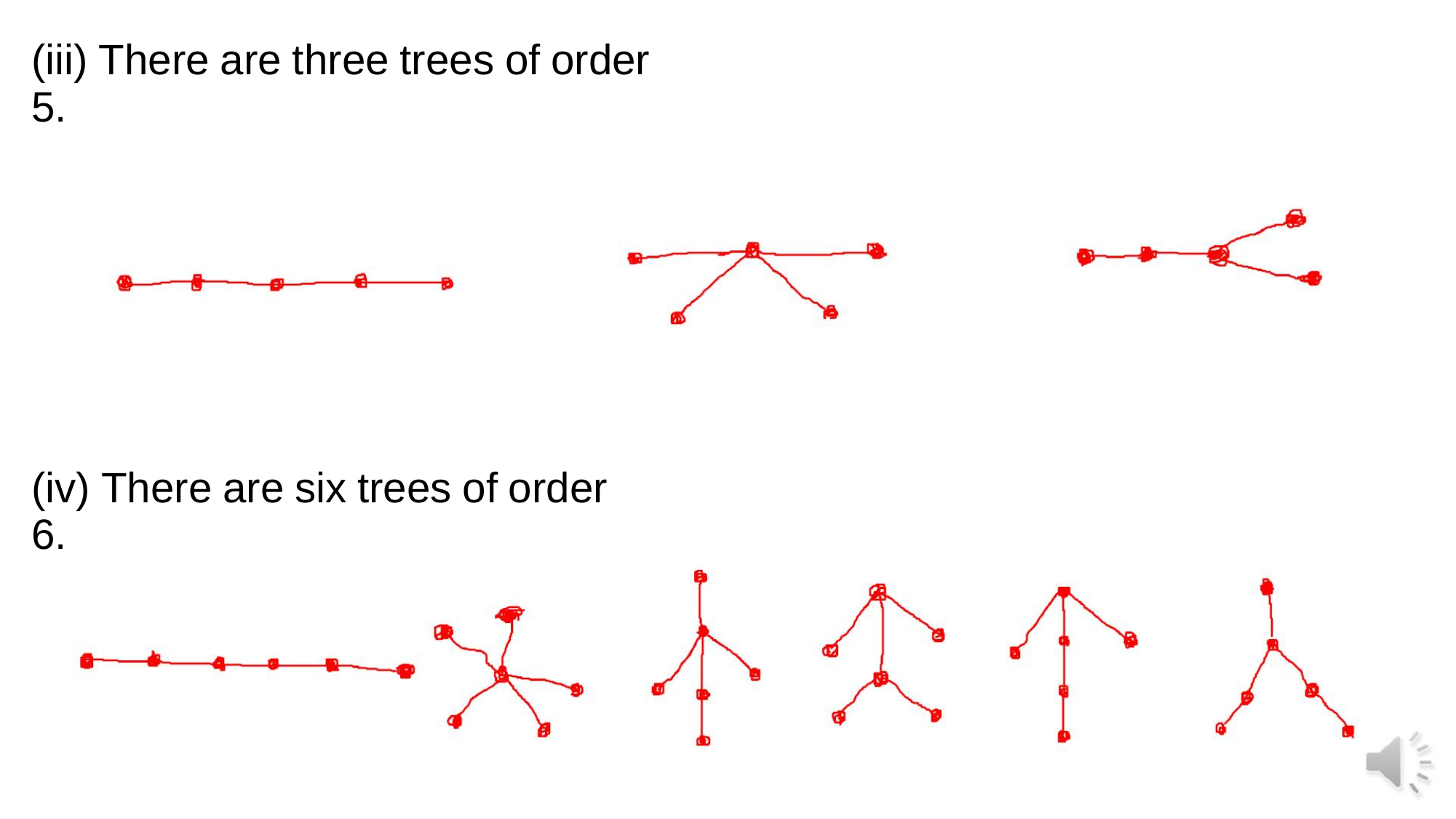

(iii) There are three trees of order 5.
(iv) There are six trees of order 6.